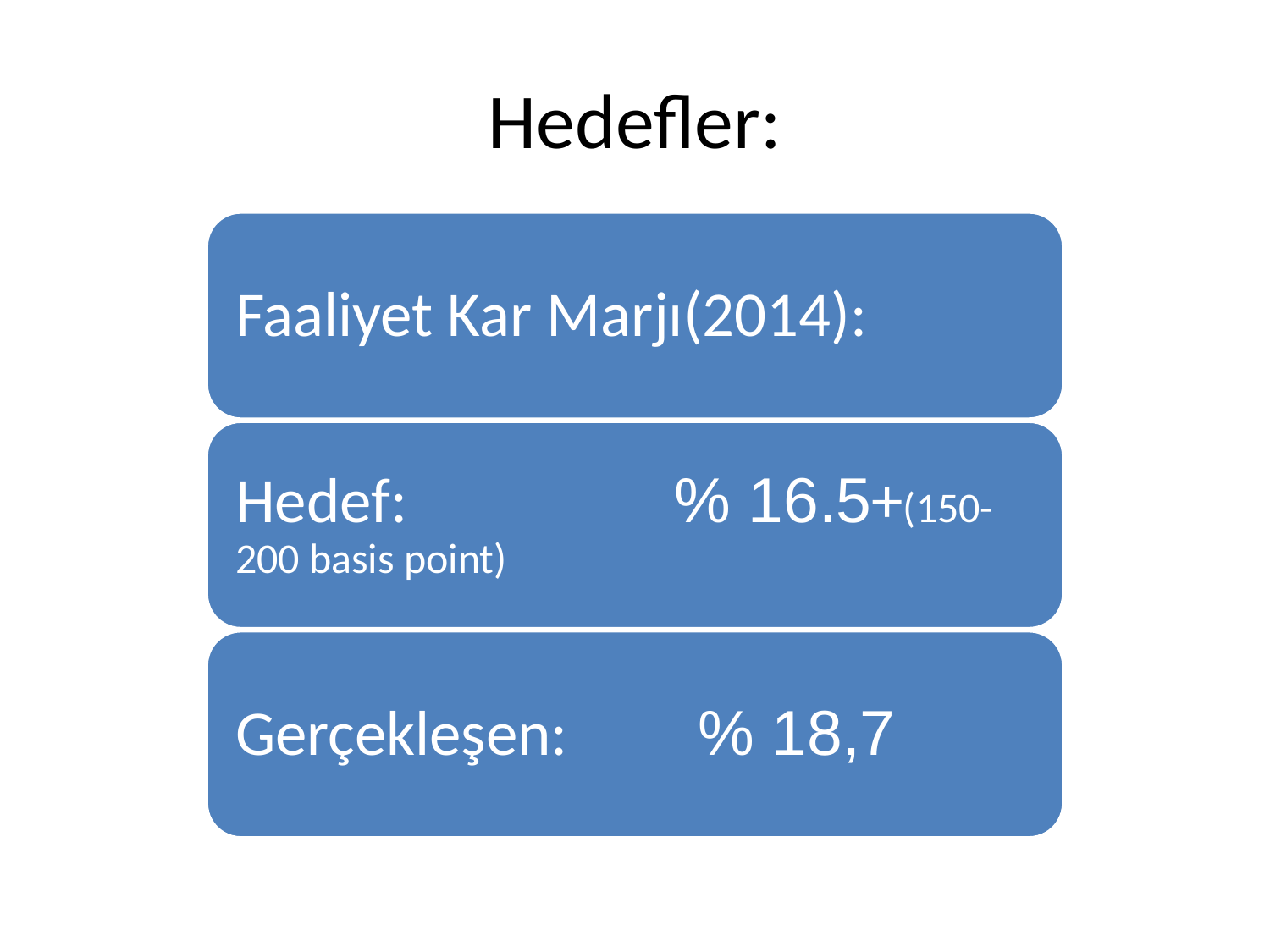

# Hedefler:
Faaliyet Kar Marjı(2014):
Hedef: 		    % 16.5+(150-200 basis point)

Gerçekleşen:         % 18,7